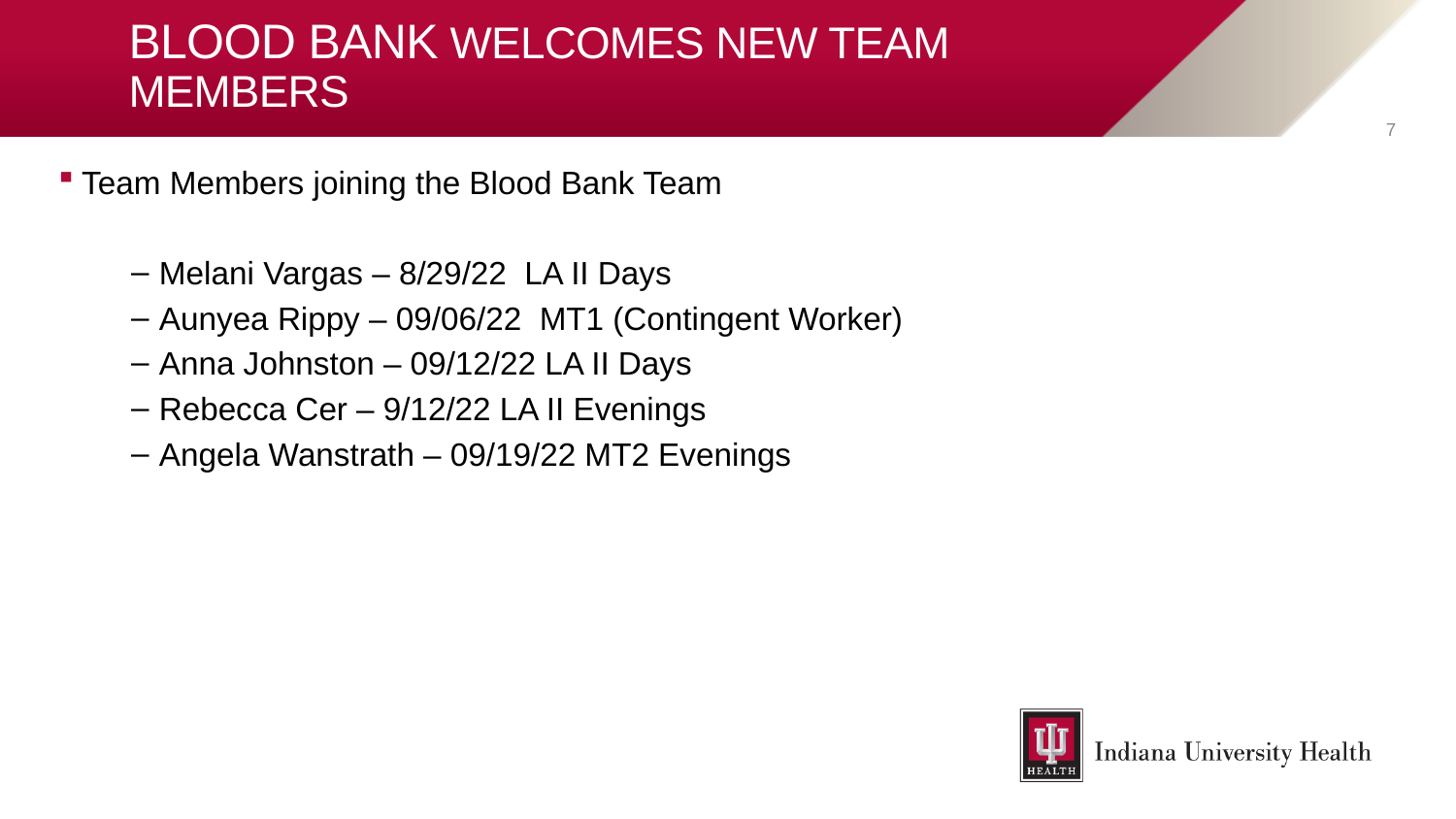

# BLOOD BANK WELCOMES NEW TEAM MEMBERS
7
Team Members joining the Blood Bank Team

Melani Vargas – 8/29/22  LA II Days
Aunyea Rippy – 09/06/22  MT1 (Contingent Worker)
Anna Johnston – 09/12/22 LA II Days
Rebecca Cer – 9/12/22 LA II Evenings
Angela Wanstrath – 09/19/22 MT2 Evenings